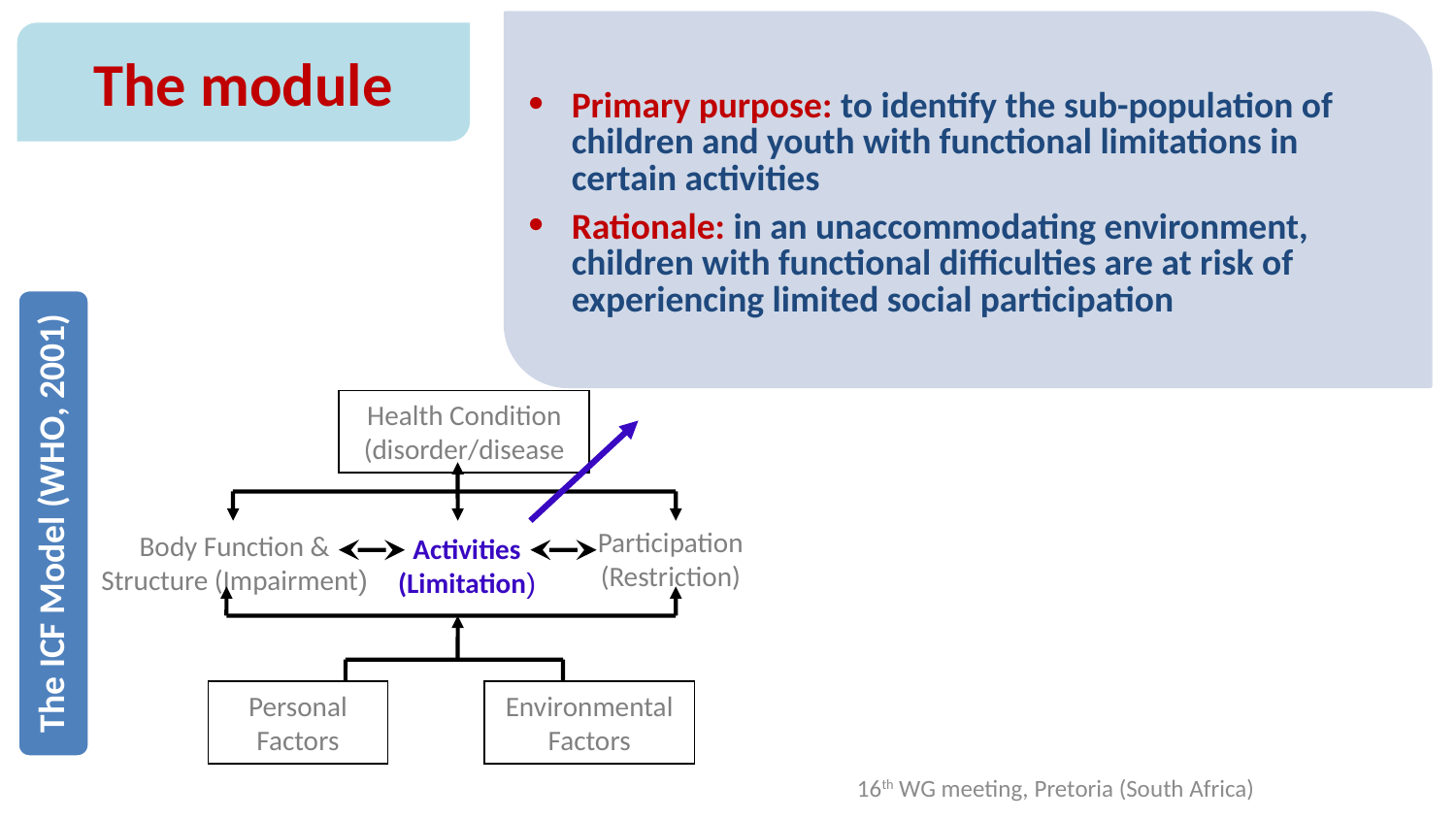

Primary purpose: to identify the sub-population of children and youth with functional limitations in certain activities
Rationale: in an unaccommodating environment, children with functional difficulties are at risk of experiencing limited social participation
The module
The ICF Model (WHO, 2001)
Health Condition
(disorder/disease

Participation
(Restriction)
Body Function &
Structure (Impairment)
Activities
(Limitation)

Personal
Factors
Environmental
Factors
16th WG meeting, Pretoria (South Africa)